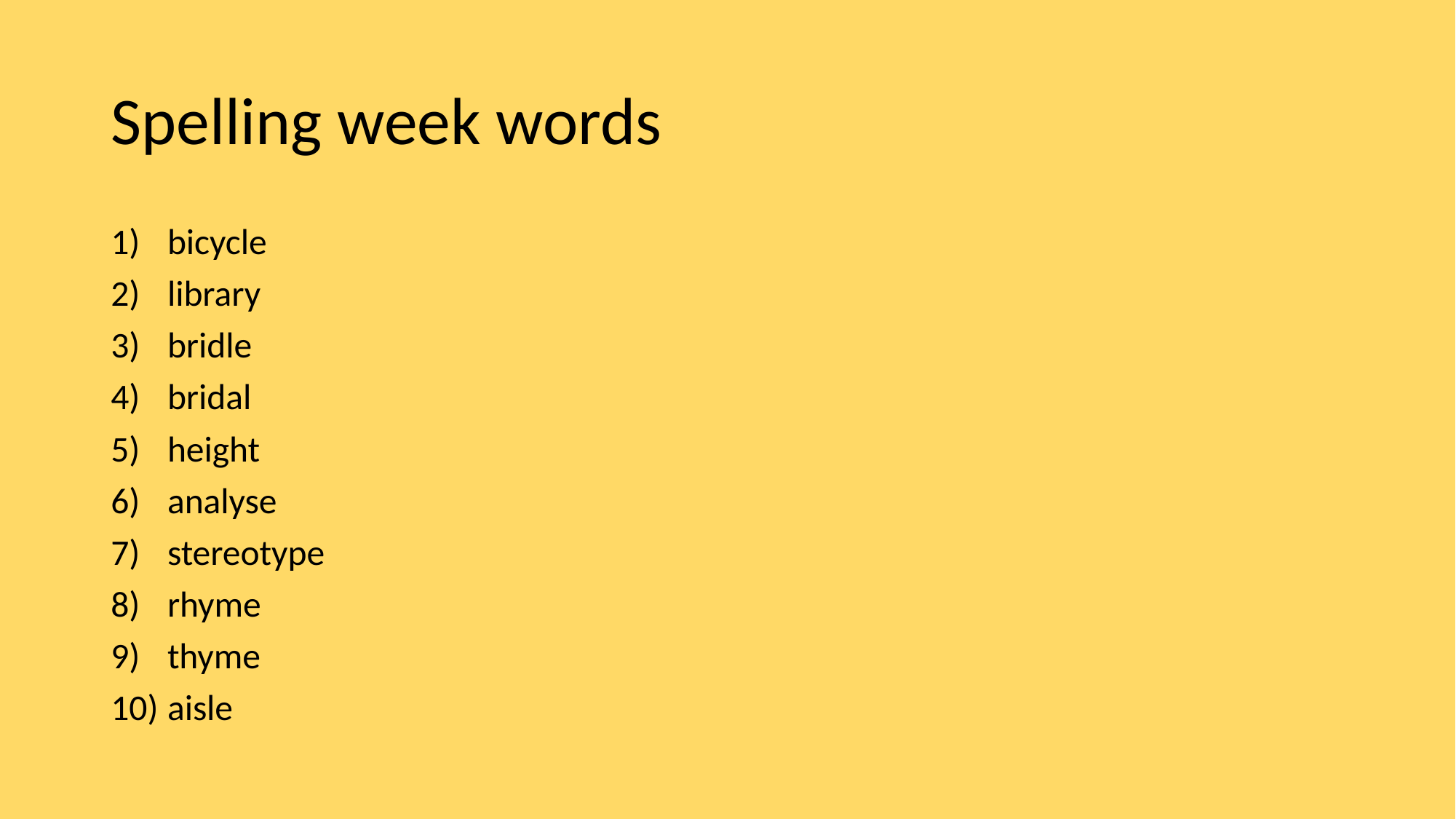

# Spelling week words
bicycle
library
bridle
bridal
height
analyse
stereotype
rhyme
thyme
aisle